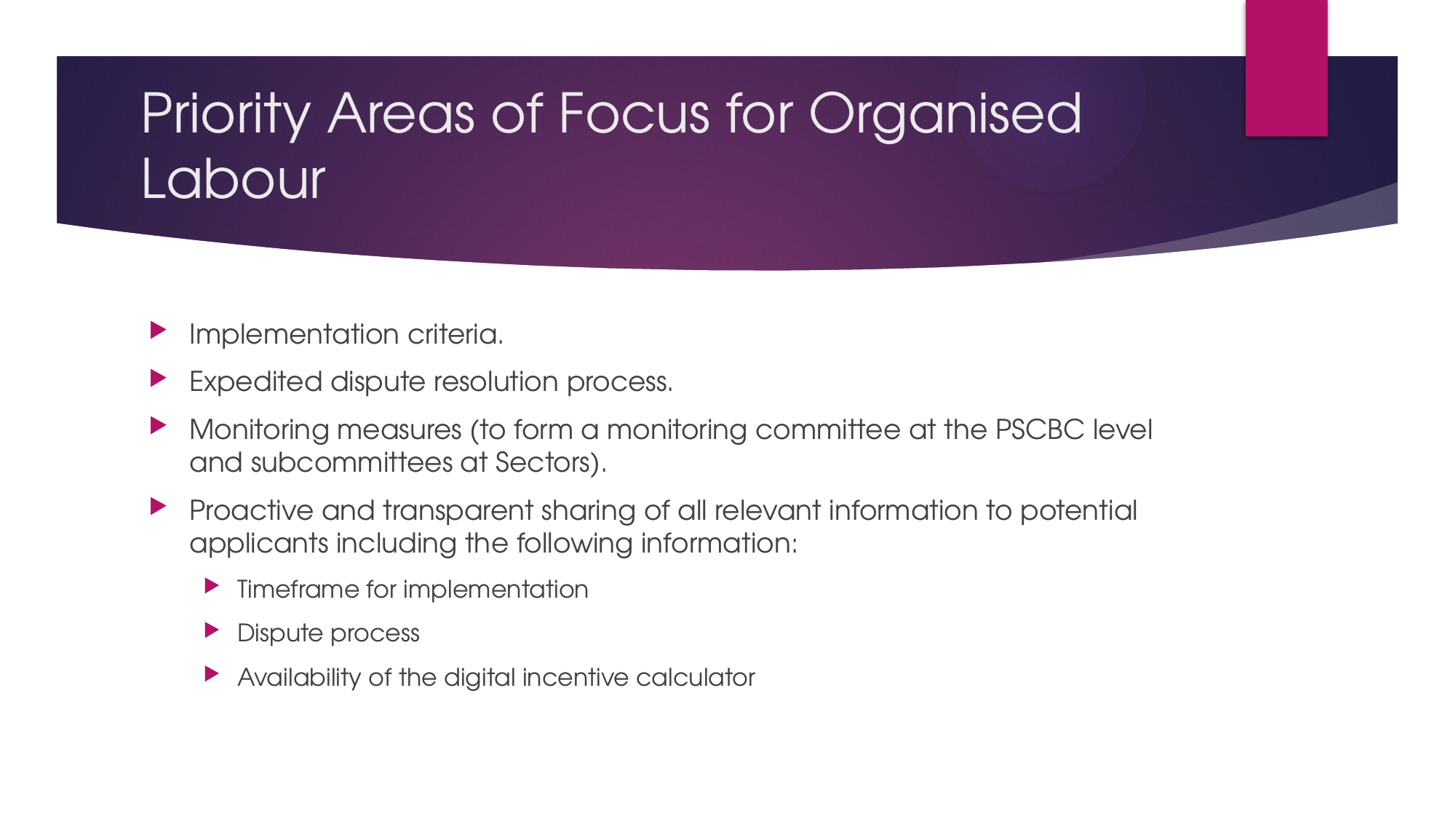

# Priority Areas of Focus for Organised Labour
Implementation criteria.
Expedited dispute resolution process.
Monitoring measures (to form a monitoring committee at the PSCBC level and subcommittees at Sectors).
Proactive and transparent sharing of all relevant information to potential applicants including the following information:
Timeframe for implementation
Dispute process
Availability of the digital incentive calculator